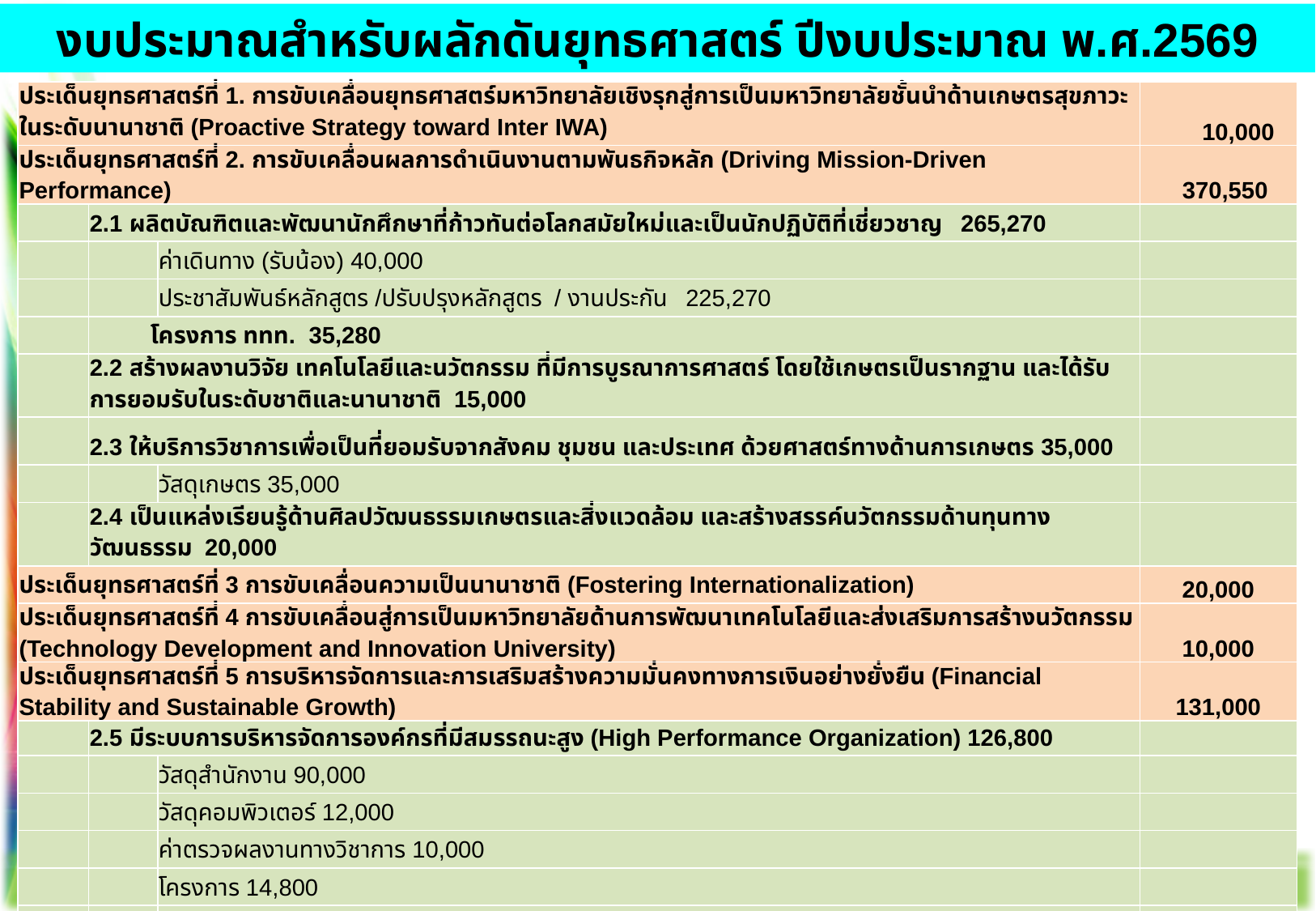

งบประมาณสำหรับผลักดันยุทธศาสตร์ ปีงบประมาณ พ.ศ.2569
| ประเด็นยุทธศาสตร์ที่ 1. การขับเคลื่อนยุทธศาสตร์มหาวิทยาลัยเชิงรุกสู่การเป็นมหาวิทยาลัยชั้นนำด้านเกษตรสุขภาวะในระดับนานาชาติ (Proactive Strategy toward Inter IWA) |  |  | 10,000 |
| --- | --- | --- | --- |
| ประเด็นยุทธศาสตร์ที่ 2. การขับเคลื่อนผลการดำเนินงานตามพันธกิจหลัก (Driving Mission-Driven Performance) |  |  | 370,550 |
|  | 2.1 ผลิตบัณฑิตและพัฒนานักศึกษาที่ก้าวทันต่อโลกสมัยใหม่และเป็นนักปฏิบัติที่เชี่ยวชาญ 265,270 |  |  |
|  |  | ค่าเดินทาง (รับน้อง) 40,000 |  |
|  |  | ประชาสัมพันธ์หลักสูตร /ปรับปรุงหลักสูตร / งานประกัน 225,270 |  |
|  | โครงการ ททท. 35,280 |  |  |
|  | 2.2 สร้างผลงานวิจัย เทคโนโลยีและนวัตกรรม ที่มีการบูรณาการศาสตร์ โดยใช้เกษตรเป็นรากฐาน และได้รับการยอมรับในระดับชาติและนานาชาติ 15,000 |  |  |
|  | 2.3 ให้บริการวิชาการเพื่อเป็นที่ยอมรับจากสังคม ชุมชน และประเทศ ด้วยศาสตร์ทางด้านการเกษตร 35,000 |  |  |
|  |  | วัสดุเกษตร 35,000 |  |
|  | 2.4 เป็นแหล่งเรียนรู้ด้านศิลปวัฒนธรรมเกษตรและสิ่งแวดล้อม และสร้างสรรค์นวัตกรรมด้านทุนทางวัฒนธรรม 20,000 |  |  |
| ประเด็นยุทธศาสตร์ที่ 3 การขับเคลื่อนความเป็นนานาชาติ (Fostering Internationalization) |  |  | 20,000 |
| ประเด็นยุทธศาสตร์ที่ 4 การขับเคลื่อนสู่การเป็นมหาวิทยาลัยด้านการพัฒนาเทคโนโลยีและส่งเสริมการสร้างนวัตกรรม (Technology Development and Innovation University) |  |  | 10,000 |
| ประเด็นยุทธศาสตร์ที่ 5 การบริหารจัดการและการเสริมสร้างความมั่นคงทางการเงินอย่างยั่งยืน (Financial Stability and Sustainable Growth) |  |  | 131,000 |
|  | 2.5 มีระบบการบริหารจัดการองค์กรที่มีสมรรถนะสูง (High Performance Organization) 126,800 |  |  |
|  |  | วัสดุสำนักงาน 90,000 |  |
|  |  | วัสดุคอมพิวเตอร์ 12,000 |  |
|  |  | ค่าตรวจผลงานทางวิชาการ 10,000 |  |
|  |  | โครงการ 14,800 |  |
|  |  | พัฒนาบุคลากร | 26,000 |
|  |  | รวม | 567,550 |